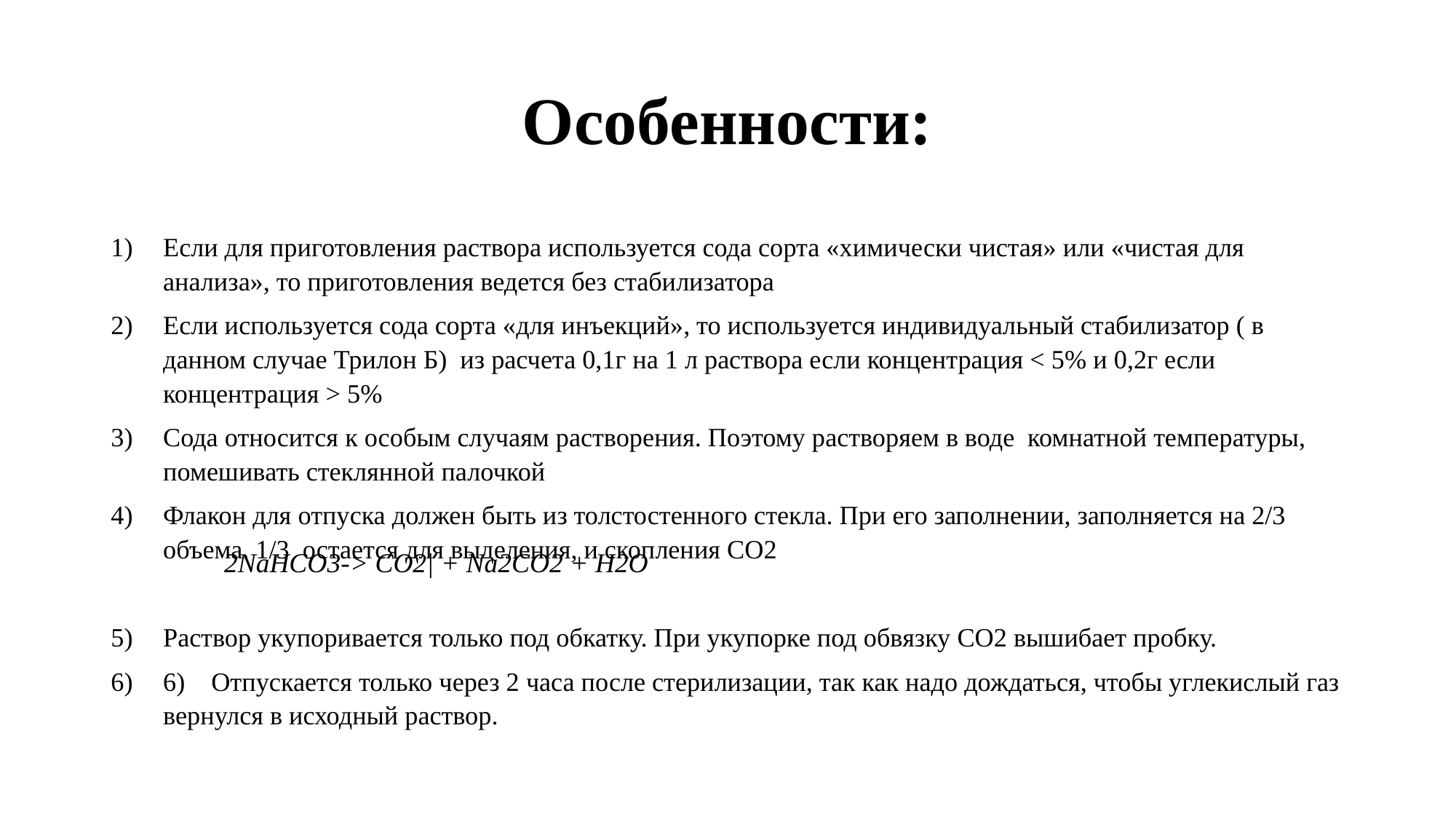

# Особенности:
Если для приготовления раствора используется сода сорта «химически чистая» или «чистая для анализа», то приготовления ведется без стабилизатора
Если используется сода сорта «для инъекций», то используется индивидуальный стабилизатор ( в данном случае Трилон Б)  из расчета 0,1г на 1 л раствора если концентрация < 5% и 0,2г если концентрация > 5%
Сода относится к особым случаям растворения. Поэтому растворяем в воде  комнатной температуры, помешивать стеклянной палочкой
Флакон для отпуска должен быть из толстостенного стекла. При его заполнении, заполняется на 2/3 объема. 1/3  остается для выделения, и скопления СО2

Раствор укупоривается только под обкатку. При укупорке под обвязку СО2 вышибает пробку.
6)    Отпускается только через 2 часа после стерилизации, так как надо дождаться, чтобы углекислый газ вернулся в исходный раствор.

2NaHCO3-> CO2| + Na2CO2 + H2O